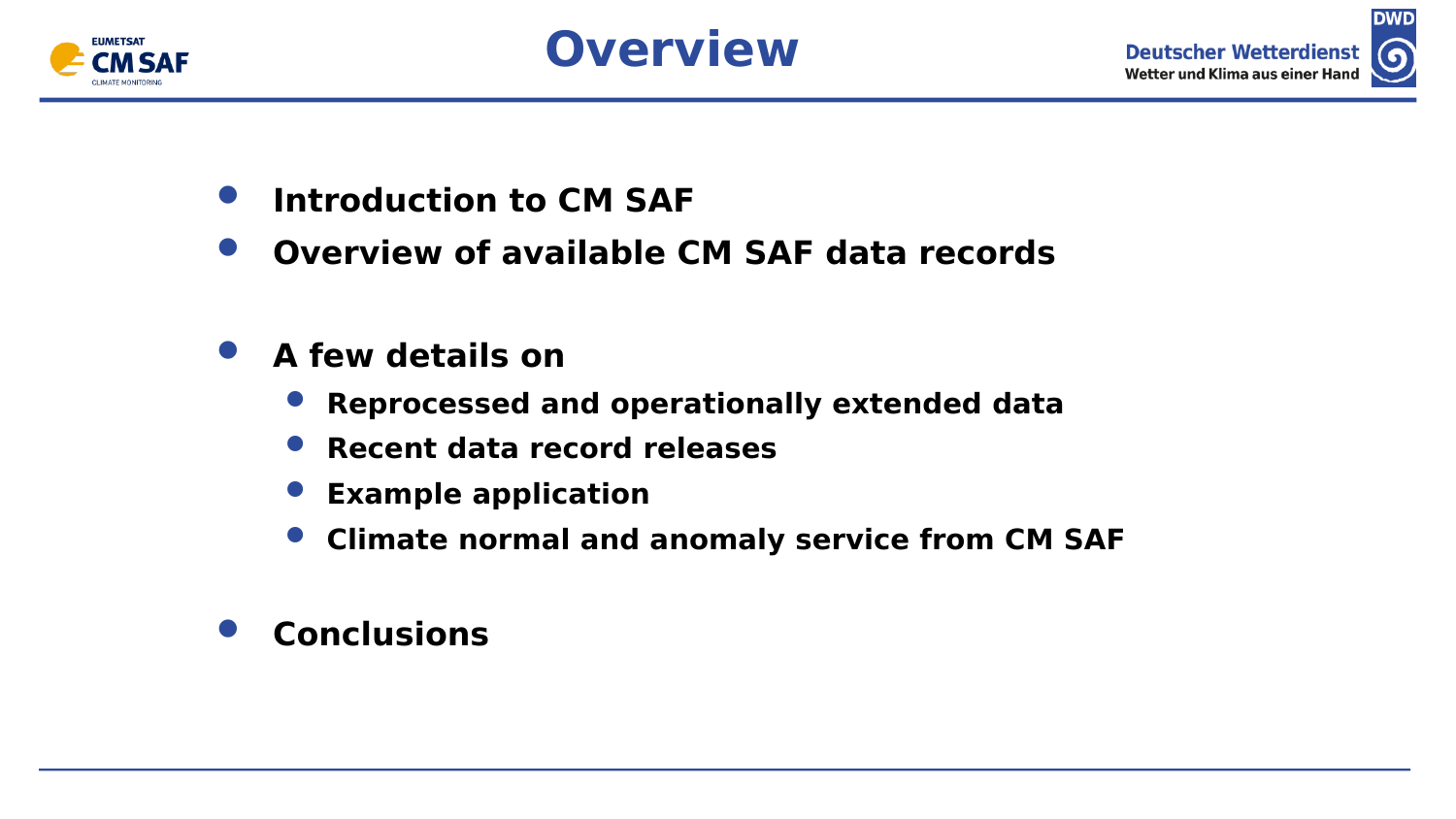

# Overview
Introduction to CM SAF
Overview of available CM SAF data records

A few details on
Reprocessed and operationally extended data
Recent data record releases
Example application
Climate normal and anomaly service from CM SAF

Conclusions